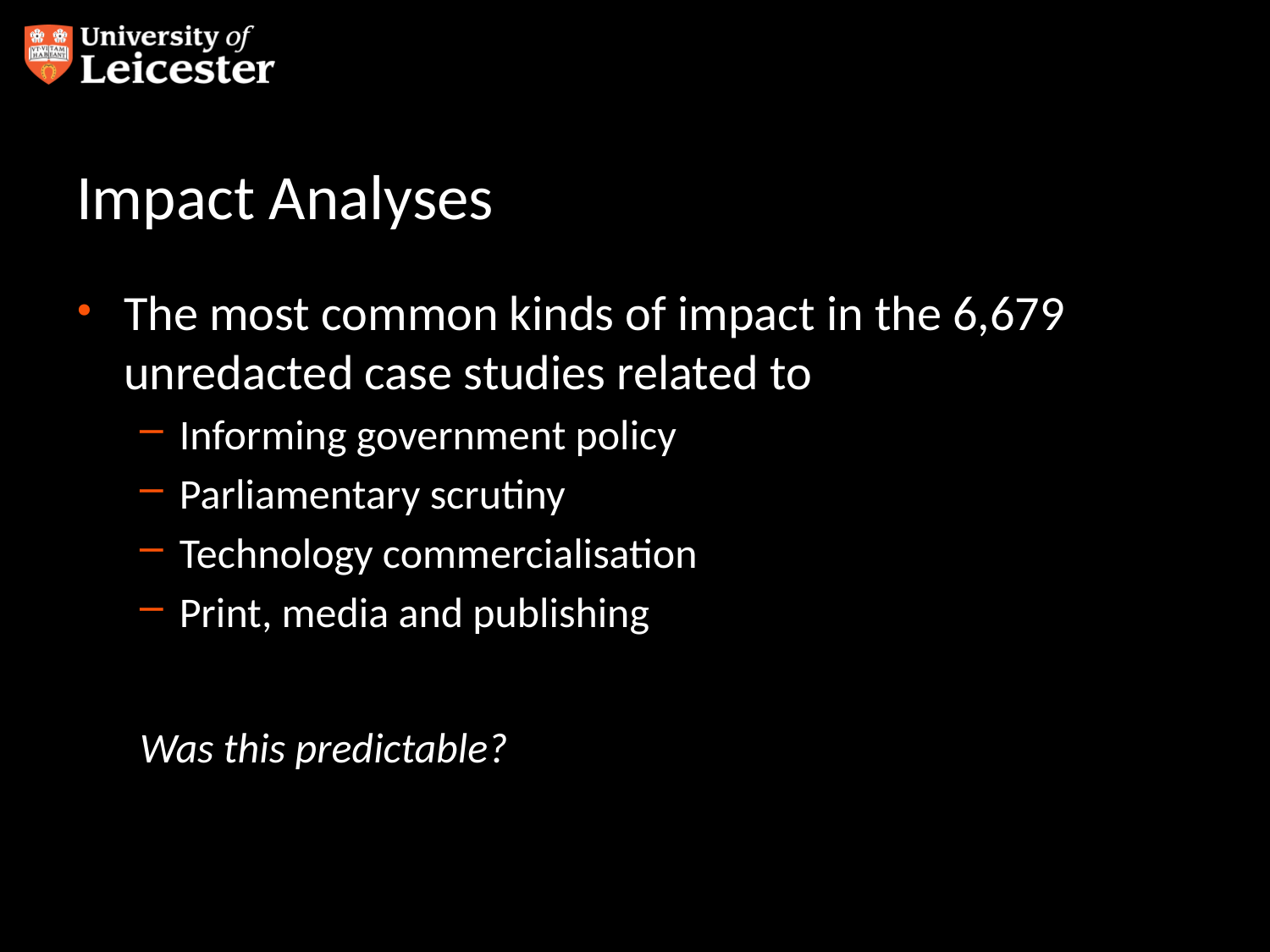

# Impact Analyses
The most common kinds of impact in the 6,679 unredacted case studies related to
Informing government policy
Parliamentary scrutiny
Technology commercialisation
Print, media and publishing

Was this predictable?